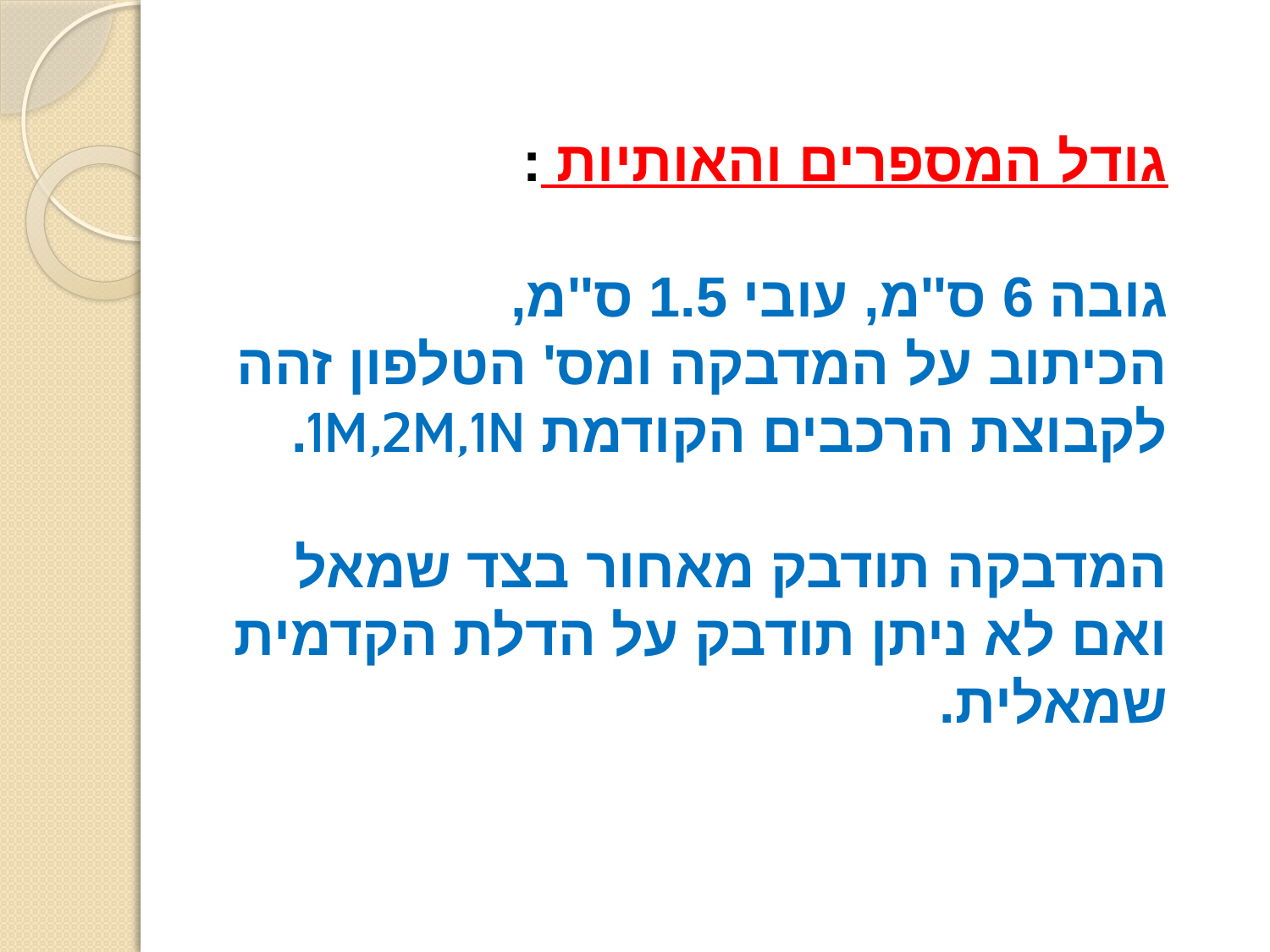

גודל המספרים והאותיות :

גובה 6 ס''מ, עובי 1.5 ס''מ,
הכיתוב על המדבקה ומס' הטלפון זהה לקבוצת הרכבים הקודמת 1M,2M,1N.

המדבקה תודבק מאחור בצד שמאל ואם לא ניתן תודבק על הדלת הקדמית שמאלית.